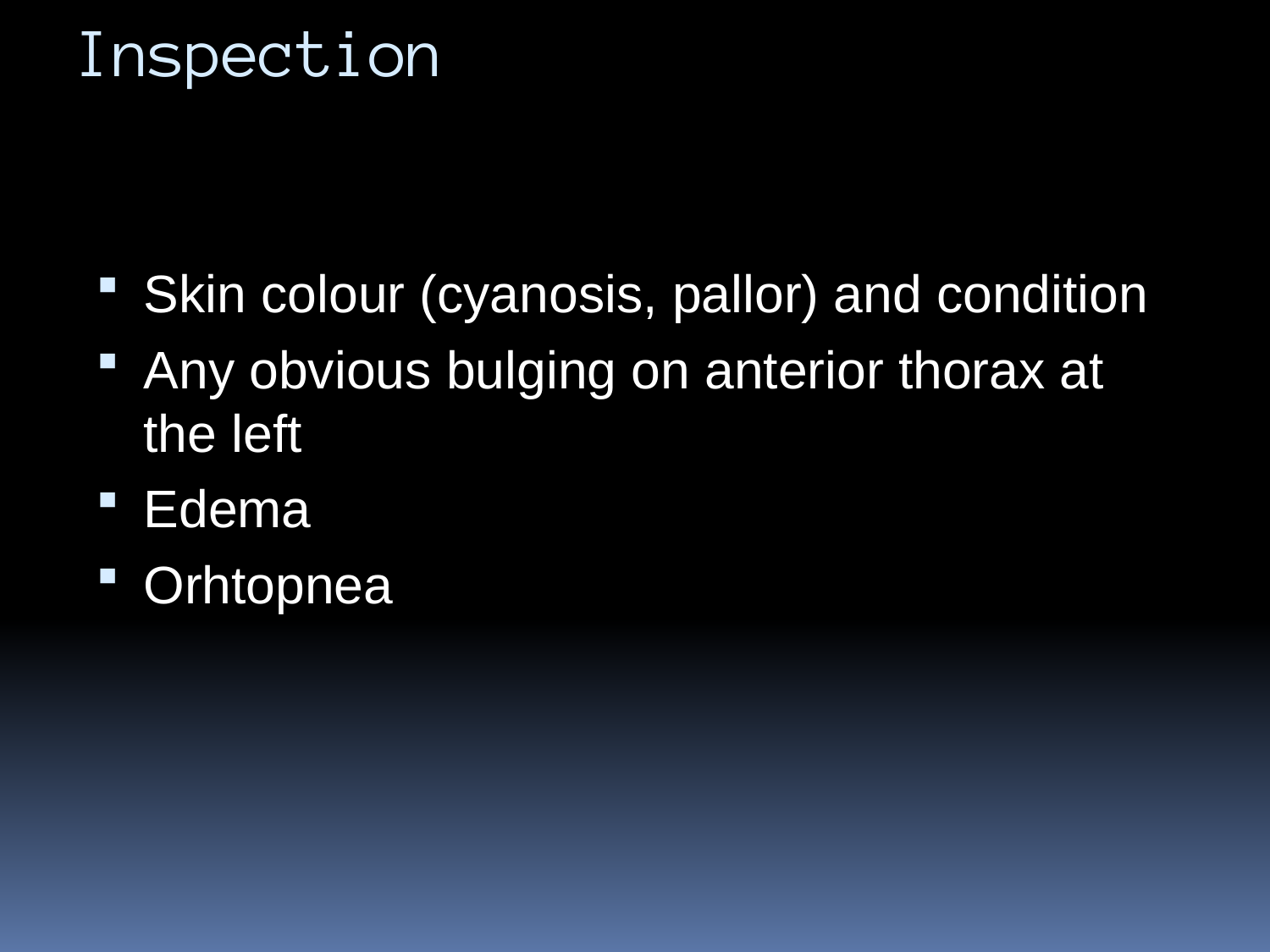

# Inspection
Skin colour (cyanosis, pallor) and condition
Any obvious bulging on anterior thorax at the left
Edema
Orhtopnea